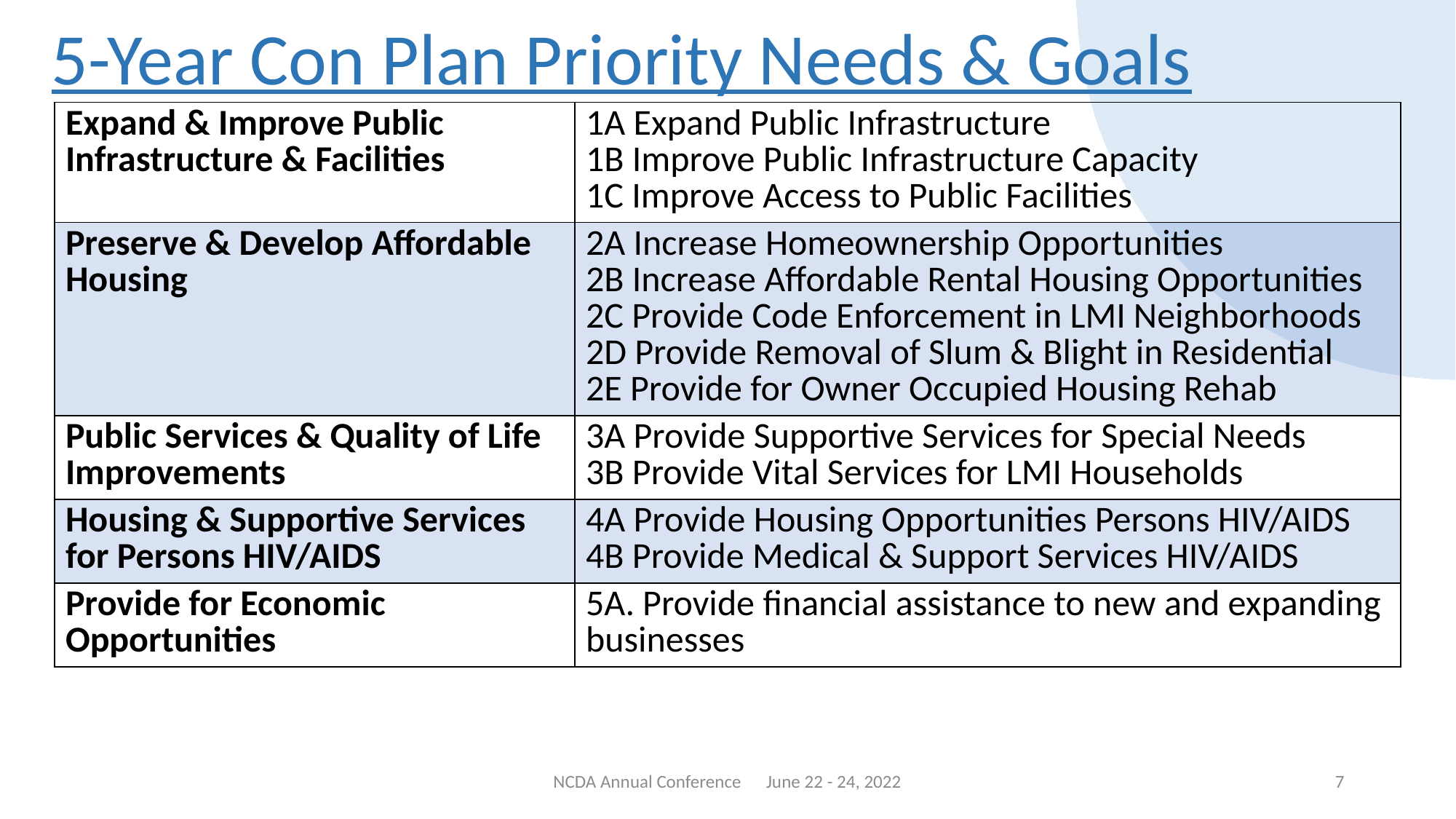

# 5-Year Con Plan Priority Needs & Goals
| Expand & Improve Public Infrastructure & Facilities | 1A Expand Public Infrastructure 1B Improve Public Infrastructure Capacity 1C Improve Access to Public Facilities |
| --- | --- |
| Preserve & Develop Affordable Housing | 2A Increase Homeownership Opportunities 2B Increase Affordable Rental Housing Opportunities 2C Provide Code Enforcement in LMI Neighborhoods 2D Provide Removal of Slum & Blight in Residential 2E Provide for Owner Occupied Housing Rehab |
| Public Services & Quality of Life Improvements | 3A Provide Supportive Services for Special Needs 3B Provide Vital Services for LMI Households |
| Housing & Supportive Services for Persons HIV/AIDS | 4A Provide Housing Opportunities Persons HIV/AIDS 4B Provide Medical & Support Services HIV/AIDS |
| Provide for Economic Opportunities | 5A. Provide financial assistance to new and expanding businesses |
NCDA Annual Conference      June 22 - 24, 2022
7